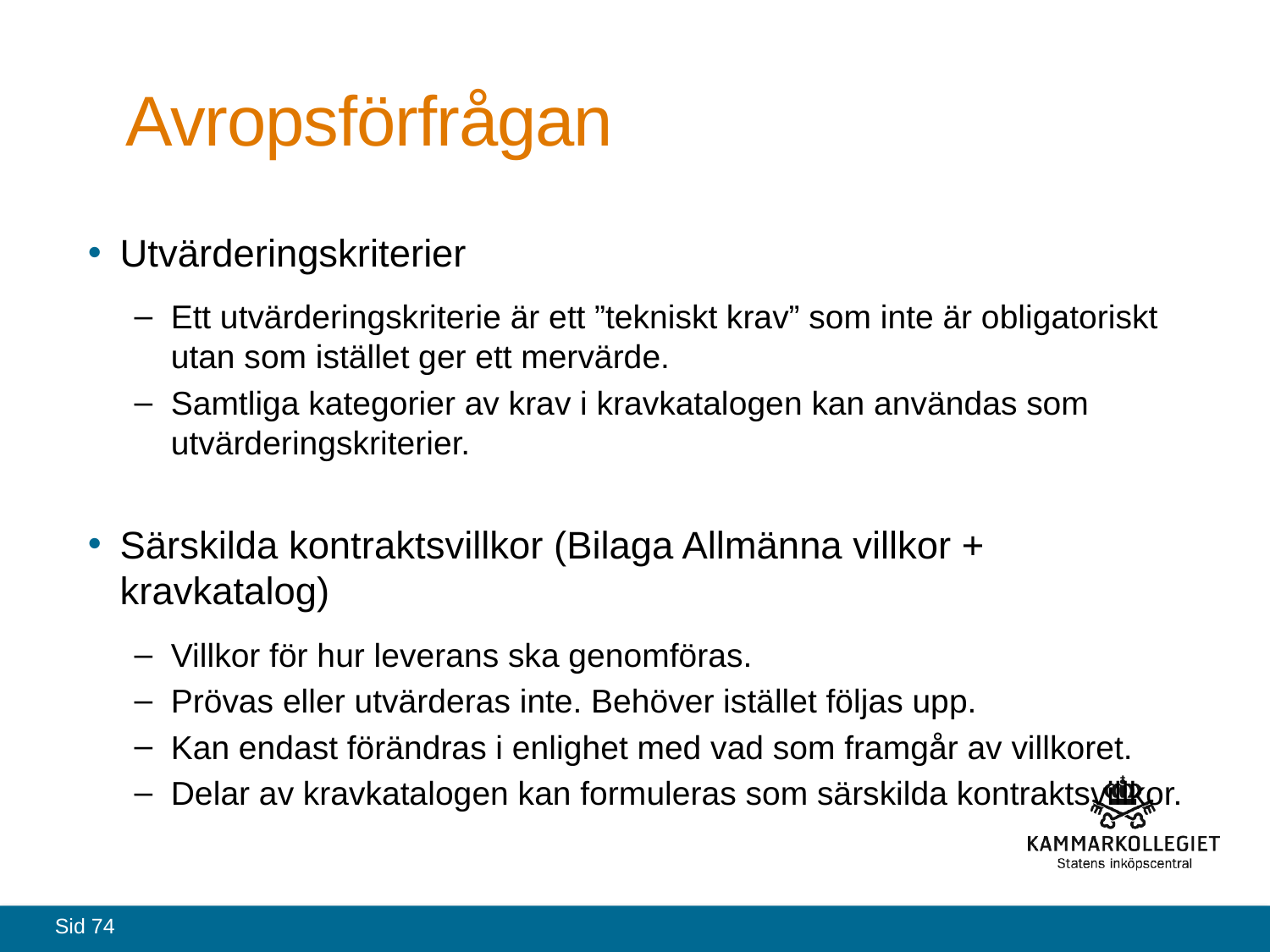

# Avropsförfrågan
Utvärderingskriterier
Ett utvärderingskriterie är ett ”tekniskt krav” som inte är obligatoriskt utan som istället ger ett mervärde.
Samtliga kategorier av krav i kravkatalogen kan användas som utvärderingskriterier.

Särskilda kontraktsvillkor (Bilaga Allmänna villkor + kravkatalog)
Villkor för hur leverans ska genomföras.
Prövas eller utvärderas inte. Behöver istället följas upp.
Kan endast förändras i enlighet med vad som framgår av villkoret.
Delar av kravkatalogen kan formuleras som särskilda kontraktsvillkor.